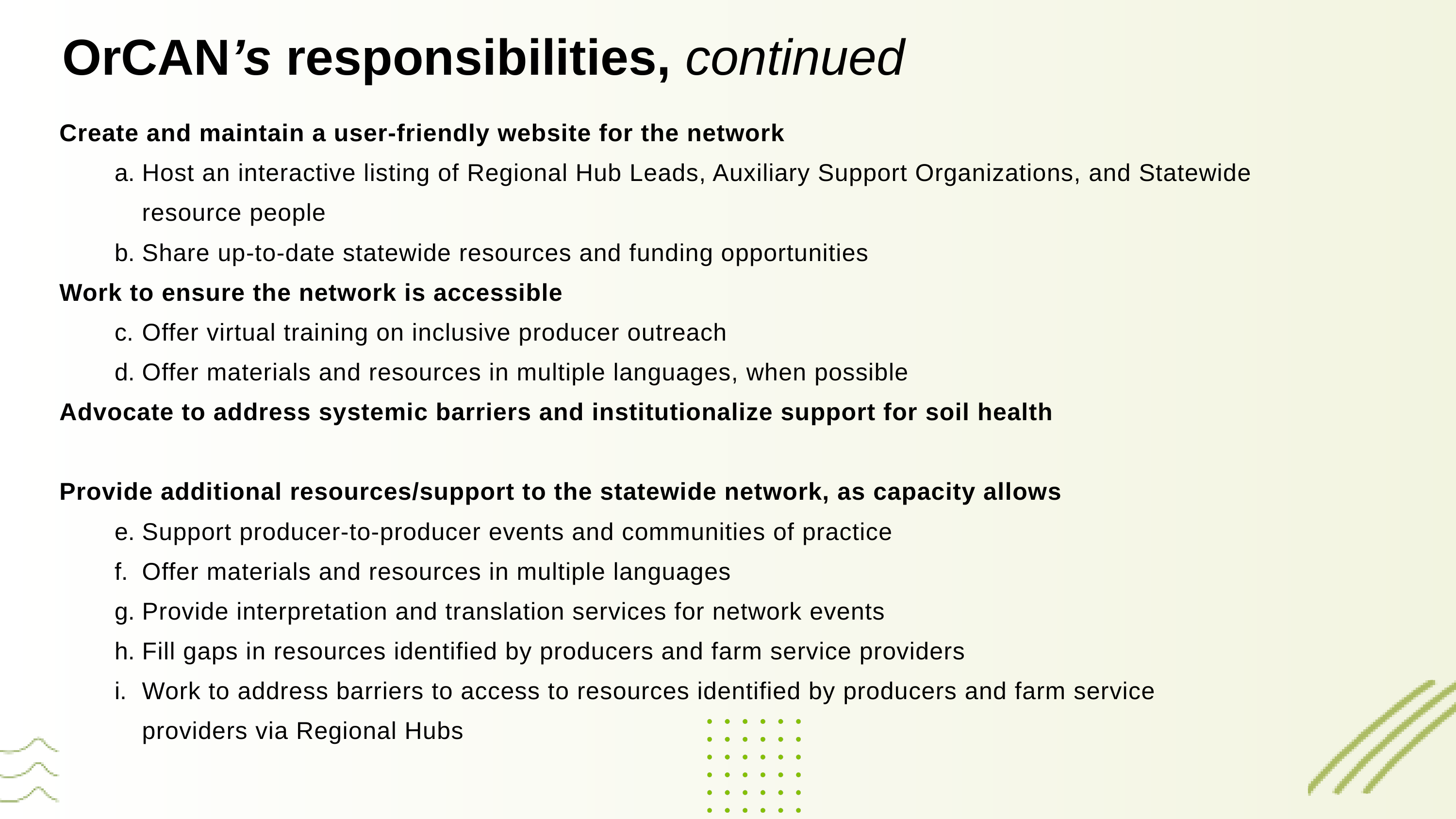

OrCAN’s responsibilities, continued
Create and maintain a user-friendly website for the network
Host an interactive listing of Regional Hub Leads, Auxiliary Support Organizations, and Statewide resource people
Share up-to-date statewide resources and funding opportunities
Work to ensure the network is accessible
Offer virtual training on inclusive producer outreach
Offer materials and resources in multiple languages, when possible
Advocate to address systemic barriers and institutionalize support for soil health

Provide additional resources/support to the statewide network, as capacity allows
Support producer-to-producer events and communities of practice
Offer materials and resources in multiple languages
Provide interpretation and translation services for network events
Fill gaps in resources identified by producers and farm service providers
Work to address barriers to access to resources identified by producers and farm service providers via Regional Hubs